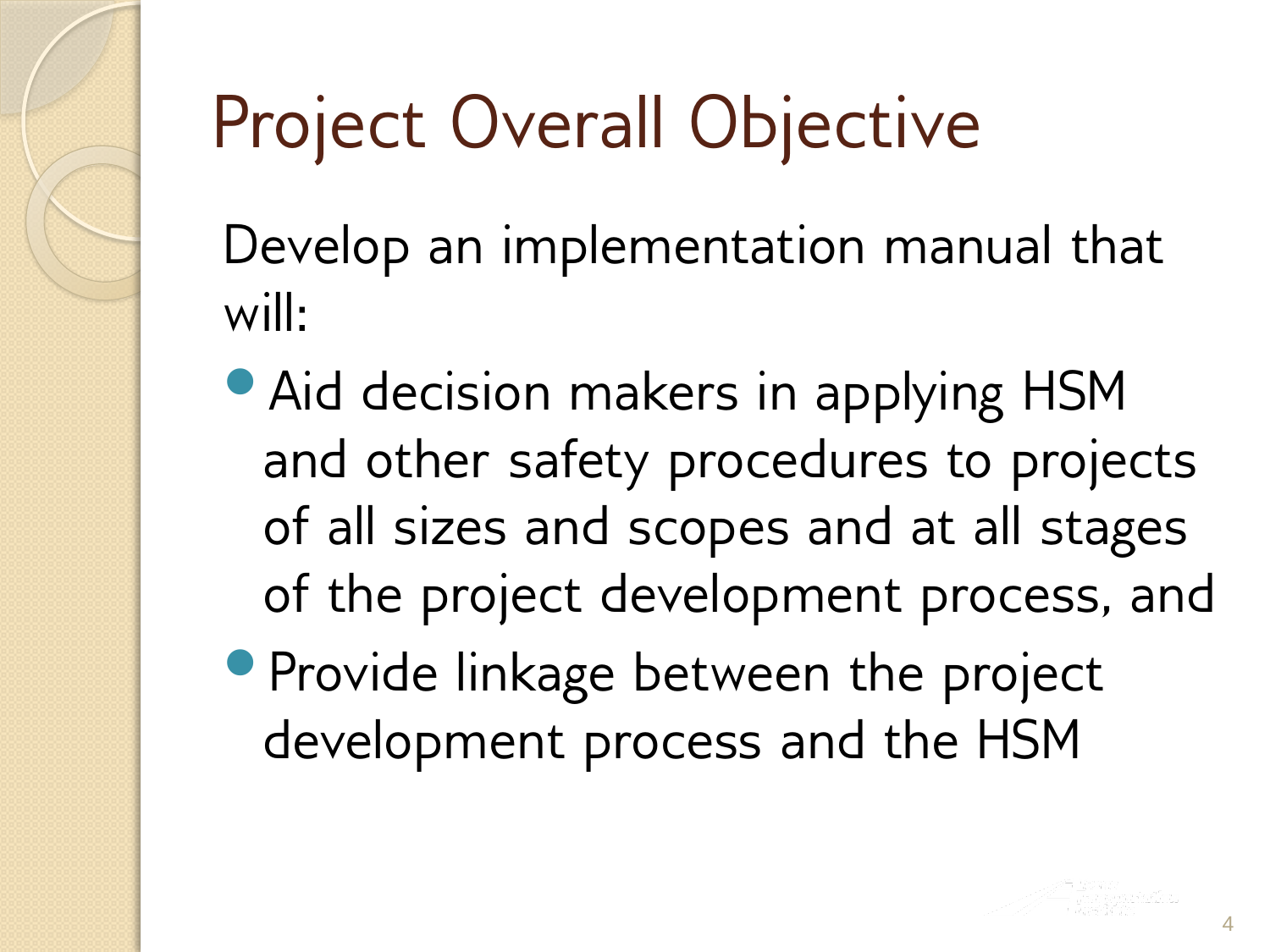

# Project Overall Objective
Develop an implementation manual that will:
Aid decision makers in applying HSM and other safety procedures to projects of all sizes and scopes and at all stages of the project development process, and
Provide linkage between the project development process and the HSM
4